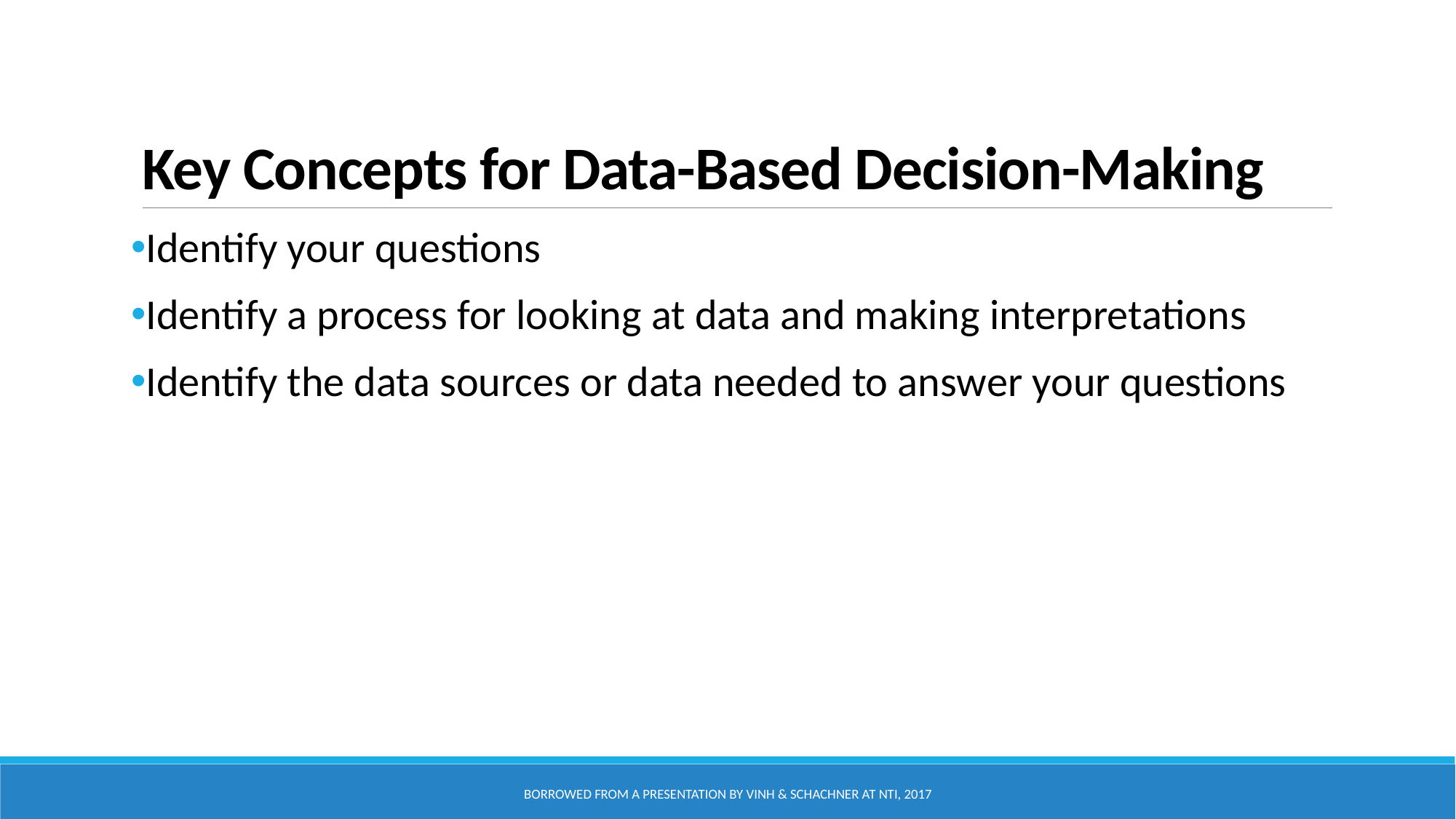

# Key Concepts for Data-Based Decision-Making
Identify your questions
Identify a process for looking at data and making interpretations
Identify the data sources or data needed to answer your questions
Borrowed from a presentation by Vinh & Schachner at NTI, 2017